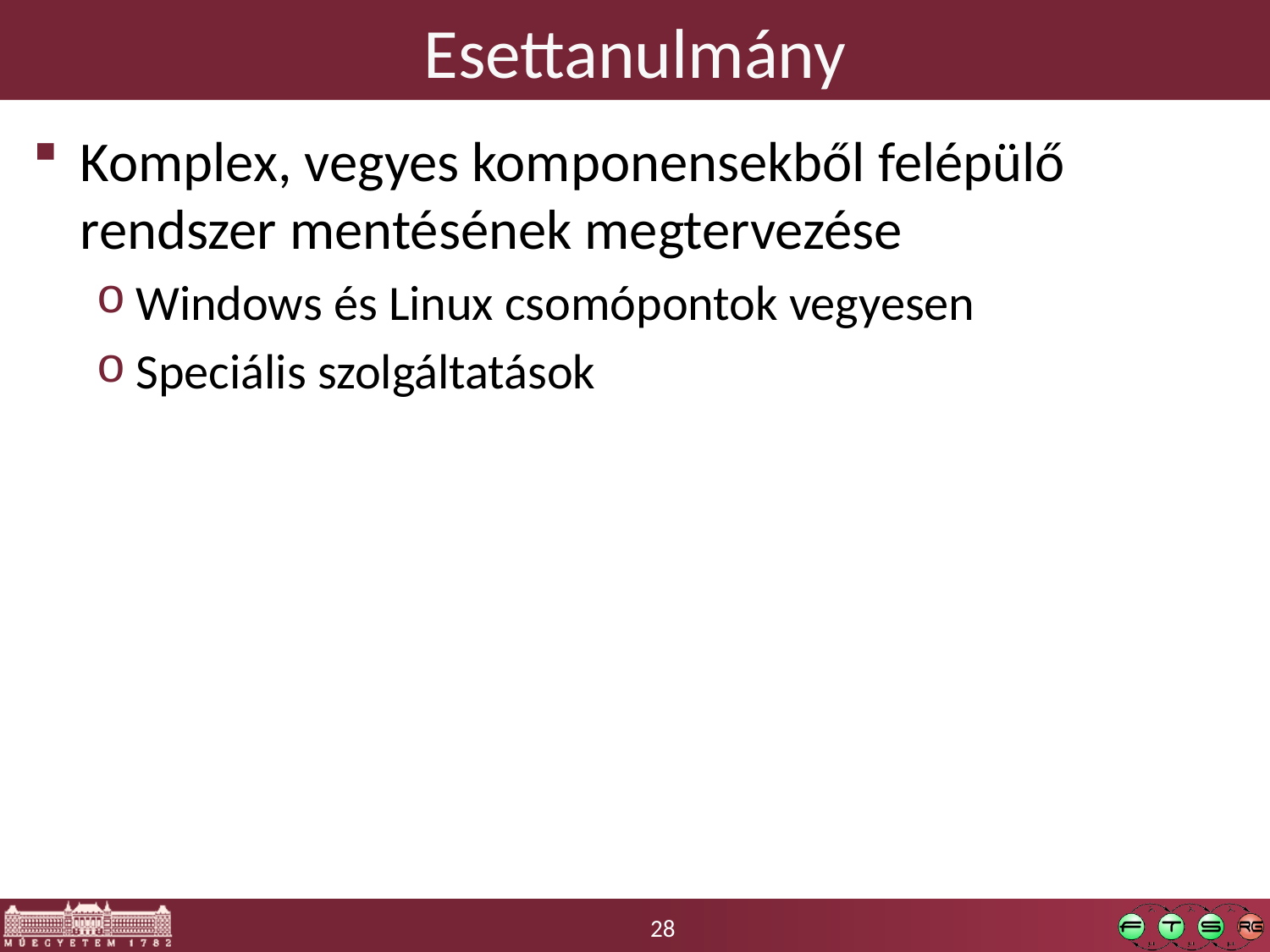

# Esettanulmány
Komplex, vegyes komponensekből felépülő rendszer mentésének megtervezése
Windows és Linux csomópontok vegyesen
Speciális szolgáltatások